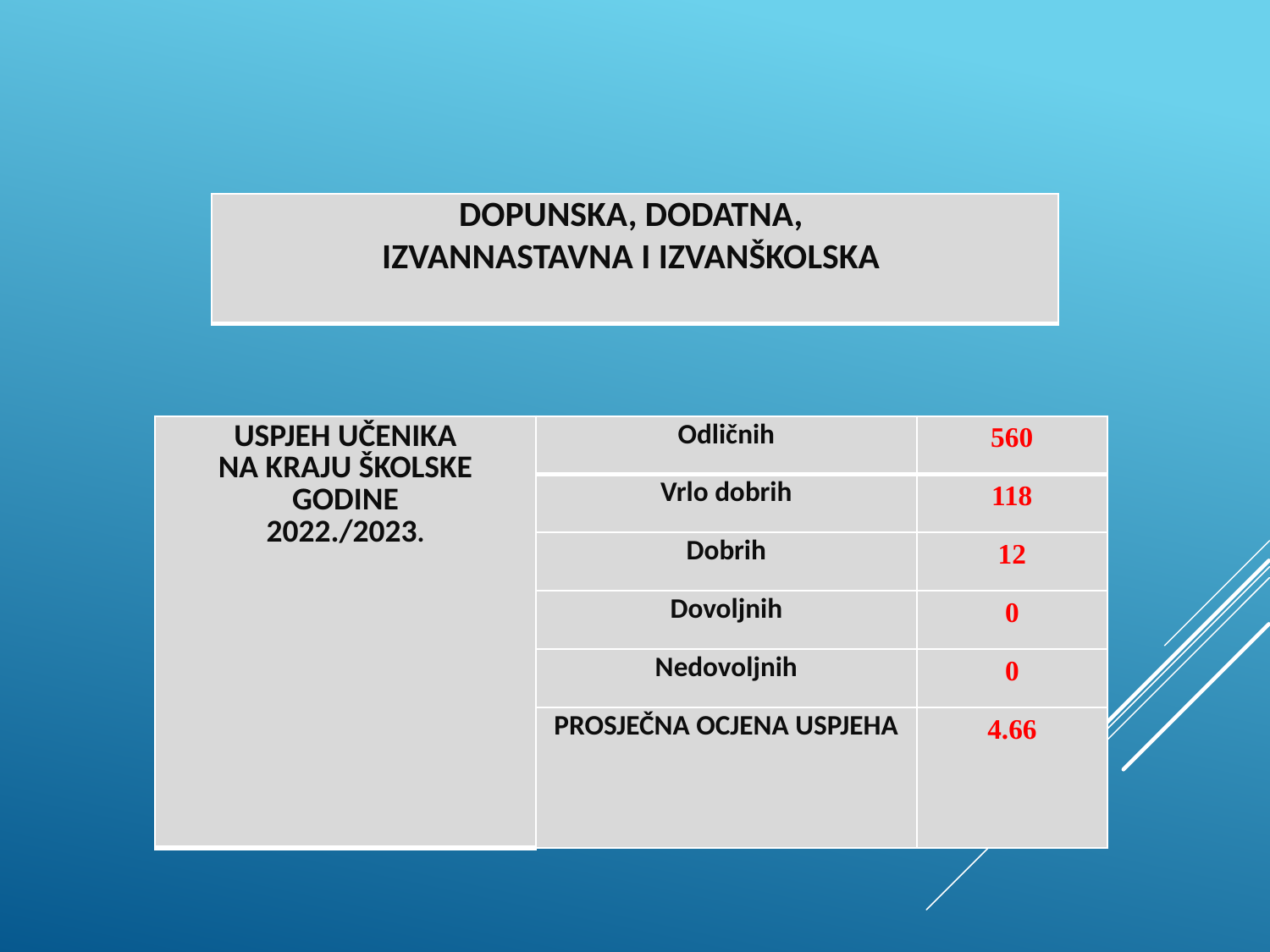

| DOPUNSKA, DODATNA, IZVANNASTAVNA I IZVANŠKOLSKA |
| --- |
| USPJEH UČENIKA NA KRAJU ŠKOLSKE GODINE 2022./2023. | Odličnih | 560 |
| --- | --- | --- |
|  | Vrlo dobrih | 118 |
|  | Dobrih | 12 |
|  | Dovoljnih | 0 |
|  | Nedovoljnih | 0 |
|  | PROSJEČNA OCJENA USPJEHA | 4.66 |